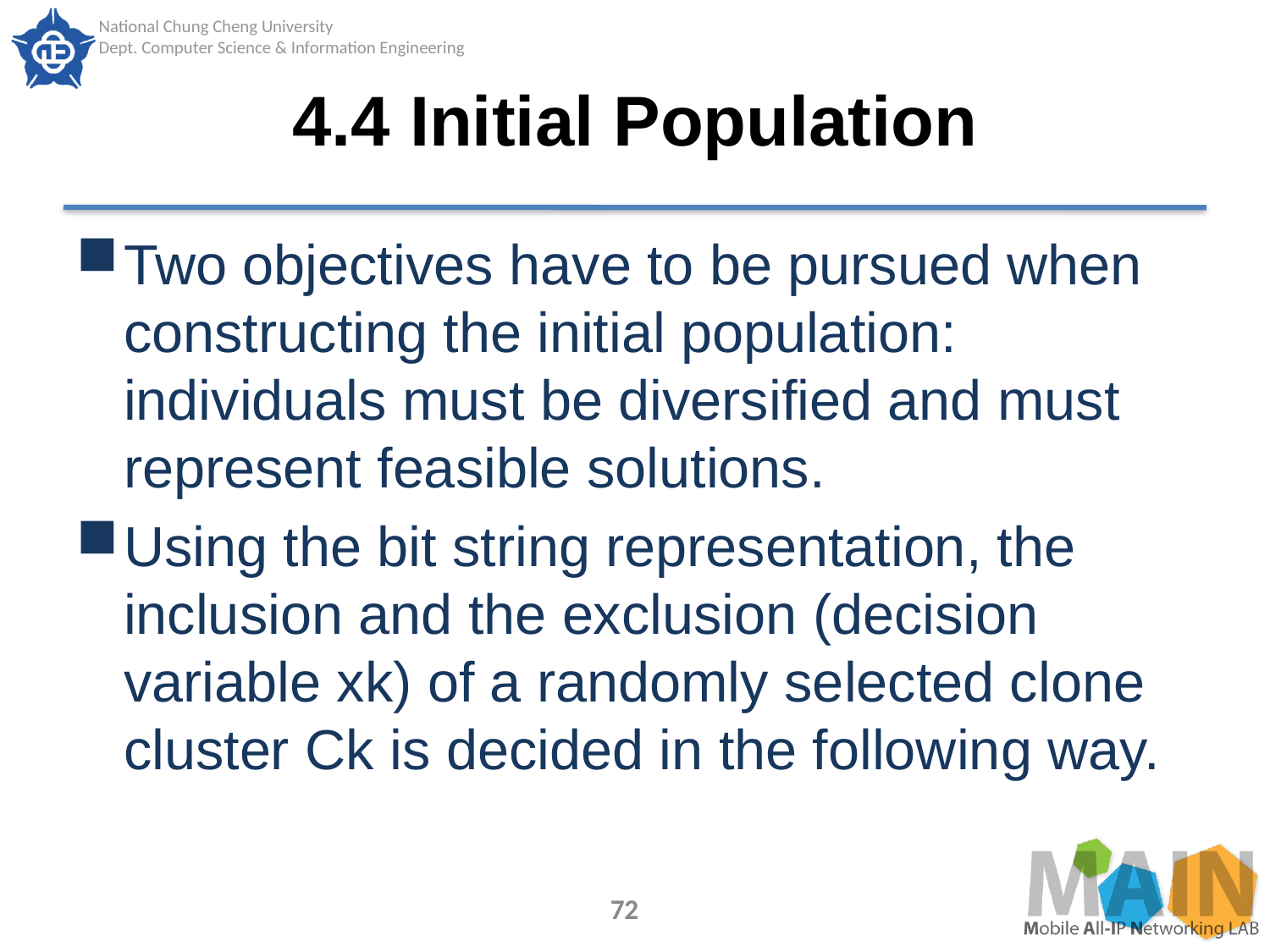

# 4.4 Initial Population
Two objectives have to be pursued when constructing the initial population: individuals must be diversified and must represent feasible solutions.
Using the bit string representation, the inclusion and the exclusion (decision variable xk) of a randomly selected clone cluster Ck is decided in the following way.
72